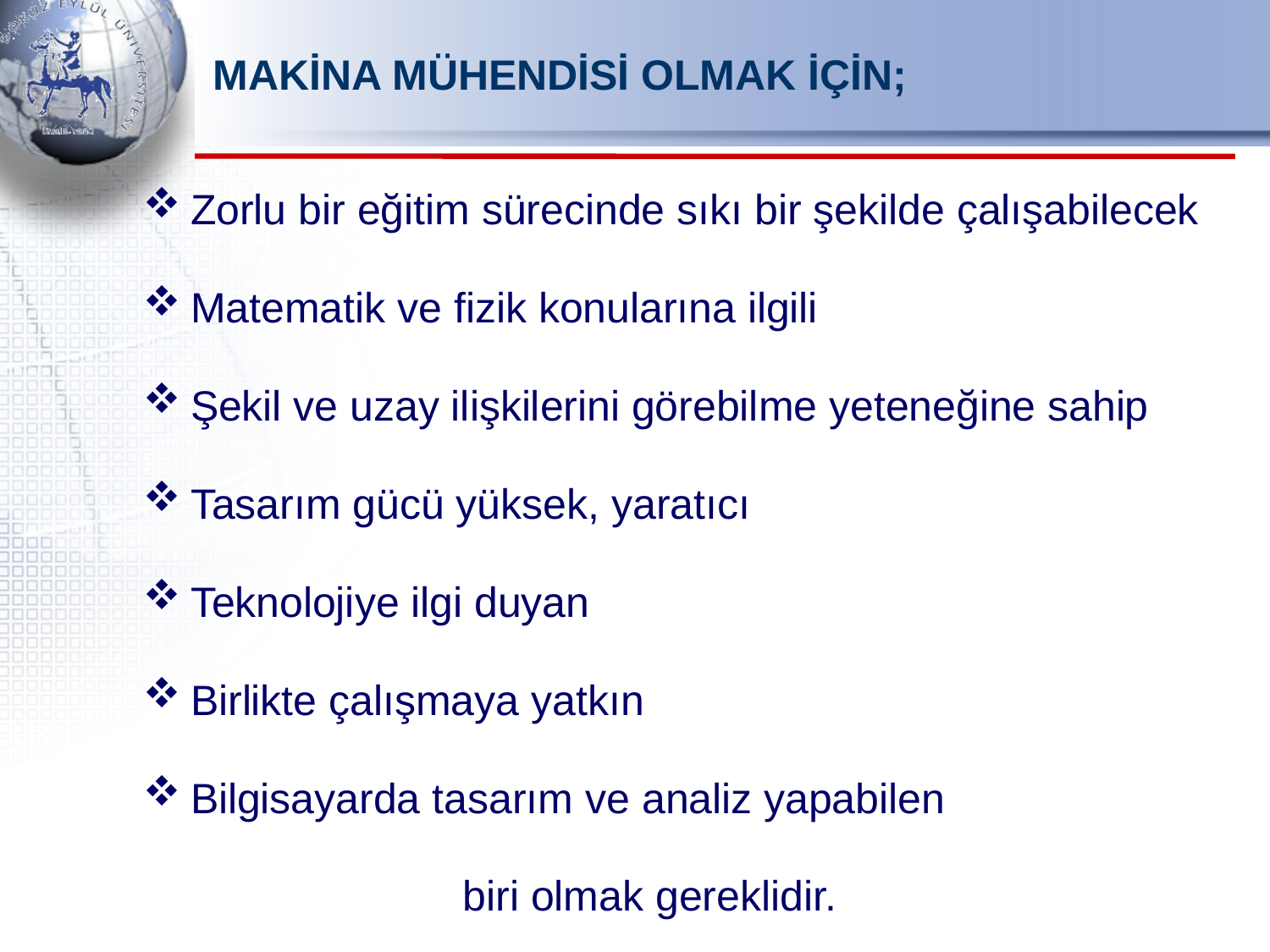

# MAKİNA MÜHENDİSİ OLMAK İÇİN;
Zorlu bir eğitim sürecinde sıkı bir şekilde çalışabilecek

Matematik ve fizik konularına ilgili

Şekil ve uzay ilişkilerini görebilme yeteneğine sahip

Tasarım gücü yüksek, yaratıcı

Teknolojiye ilgi duyan

Birlikte çalışmaya yatkın

Bilgisayarda tasarım ve analiz yapabilen

                           biri olmak gereklidir.